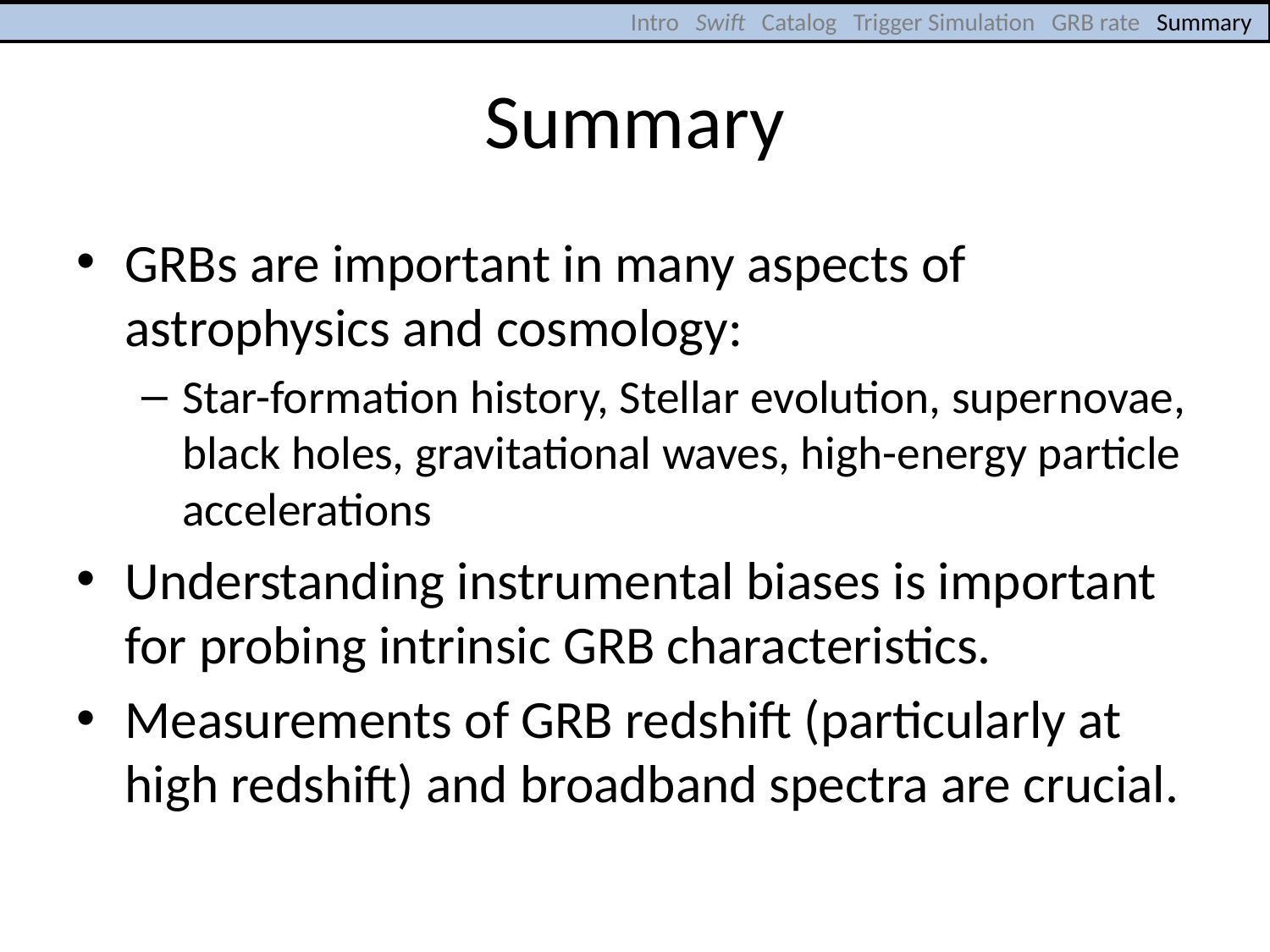

Intro   Swift   Catalog   Trigger Simulation   GRB rate   Summary

# Summary
GRBs are important in many aspects of astrophysics and cosmology:
Star-formation history, Stellar evolution, supernovae, black holes, gravitational waves, high-energy particle accelerations
Understanding instrumental biases is important for probing intrinsic GRB characteristics.
Measurements of GRB redshift (particularly at high redshift) and broadband spectra are crucial.